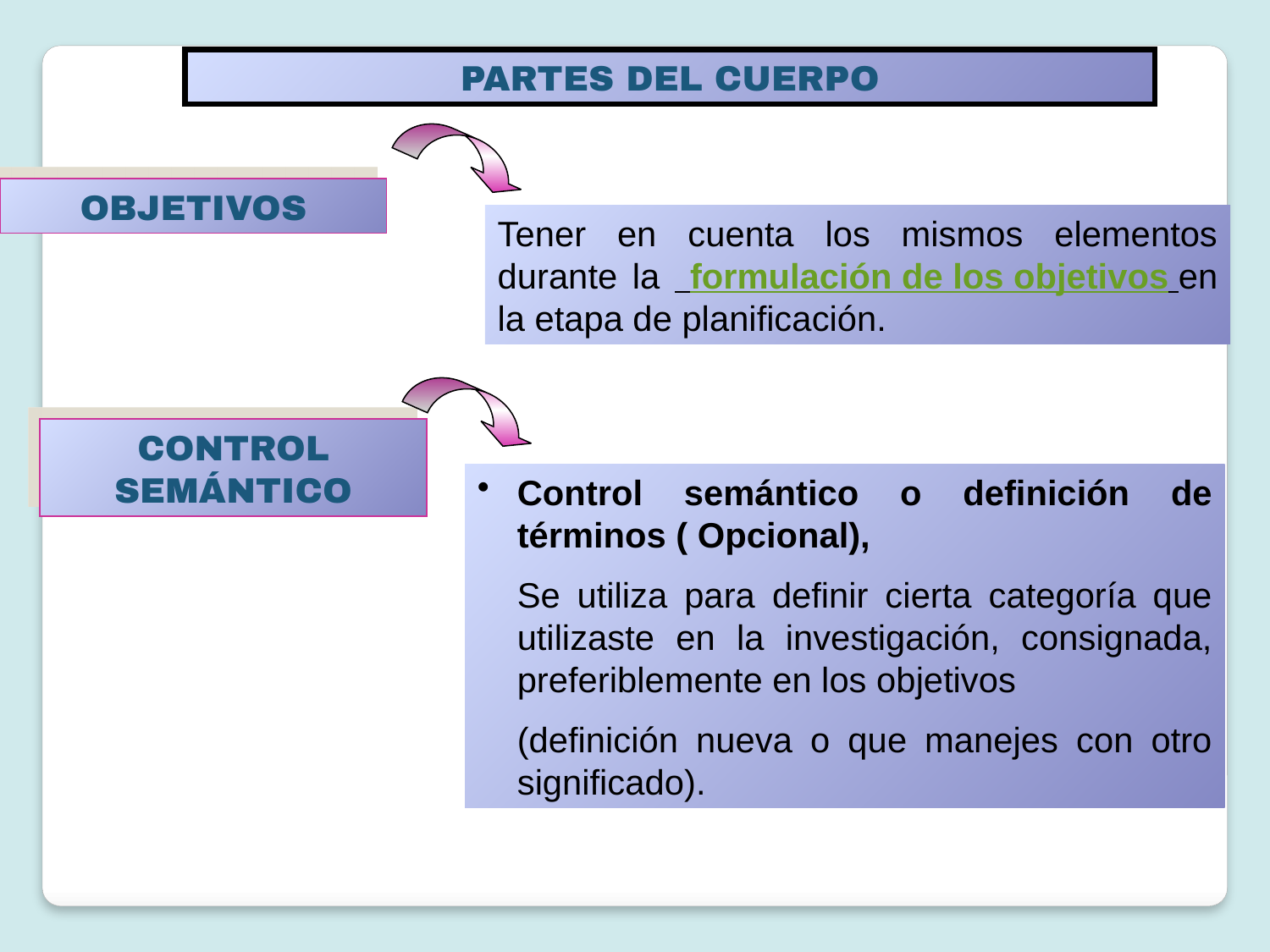

PARTES DEL CUERPO

OBJETIVOS
Tener en cuenta los mismos elementos durante la  formulación de los objetivos en la etapa de planificación.

CONTROL SEMÁNTICO
Control semántico o definición de términos ( Opcional),
	Se utiliza para definir cierta categoría que utilizaste en la investigación, consignada, preferiblemente en los objetivos
	(definición nueva o que manejes con otro significado).